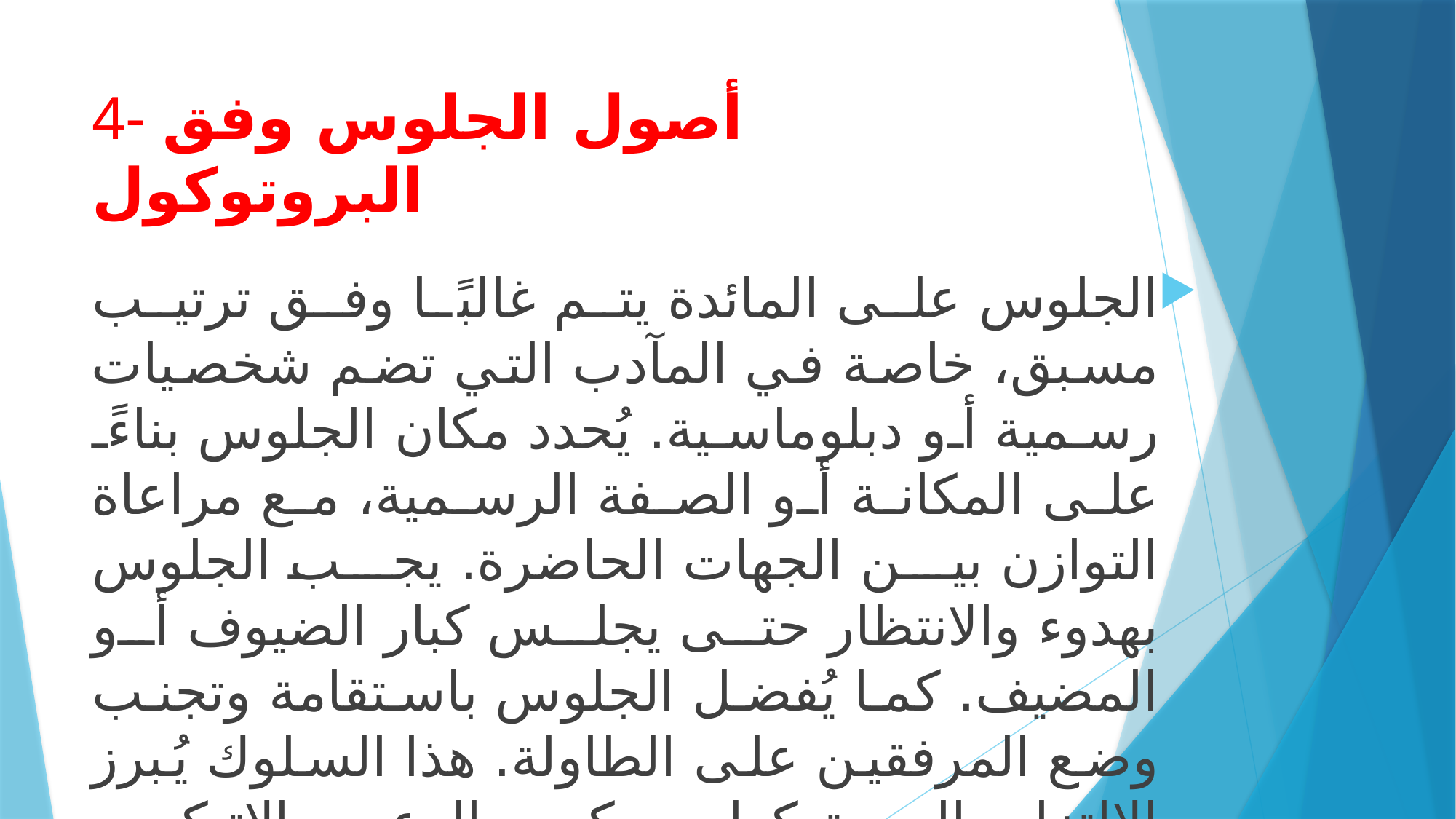

# 4- أصول الجلوس وفق البروتوكول
الجلوس على المائدة يتم غالبًا وفق ترتيب مسبق، خاصة في المآدب التي تضم شخصيات رسمية أو دبلوماسية. يُحدد مكان الجلوس بناءً على المكانة أو الصفة الرسمية، مع مراعاة التوازن بين الجهات الحاضرة. يجب الجلوس بهدوء والانتظار حتى يجلس كبار الضيوف أو المضيف. كما يُفضل الجلوس باستقامة وتجنب وضع المرفقين على الطاولة. هذا السلوك يُبرز الالتزام بالبروتوكول ويعكس الوعي بالإتيكيت الاجتماعي.